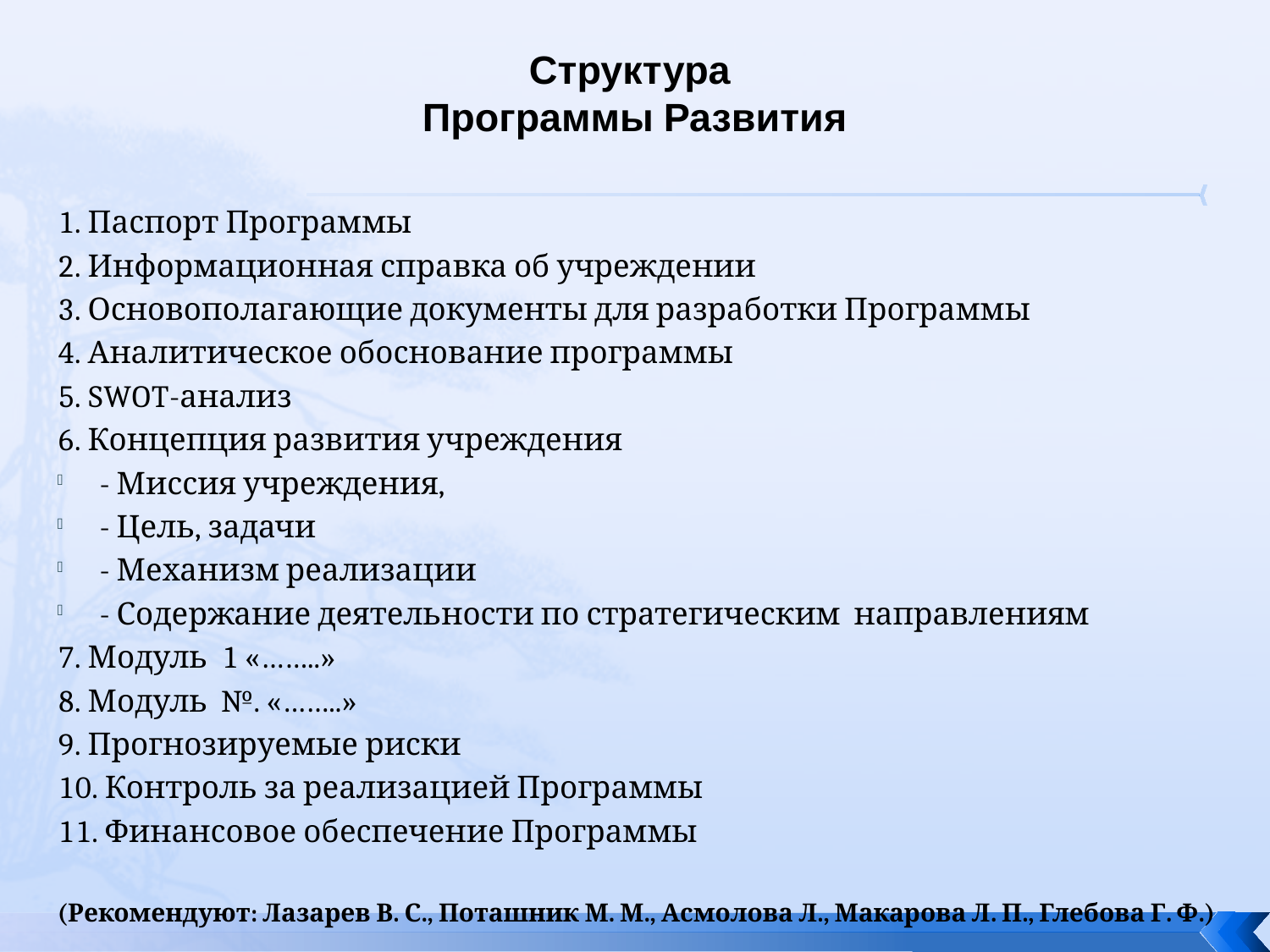

# Структура Программы Развития
1. Паспорт Программы
2. Информационная справка об учреждении
3. Основополагающие документы для разработки Программы
4. Аналитическое обоснование программы
5. SWOT-анализ
6. Концепция развития учреждения
- Миссия учреждения,
- Цель, задачи
- Механизм реализации
- Содержание деятельности по стратегическим  направлениям
7. Модуль  1 «……..»
8. Модуль  №. «……..»
9. Прогнозируемые риски
10. Контроль за реализацией Программы
11. Финансовое обеспечение Программы

(Рекомендуют: Лазарев В. С., Поташник М. М., Асмолова Л., Макарова Л. П., Глебова Г. Ф.)